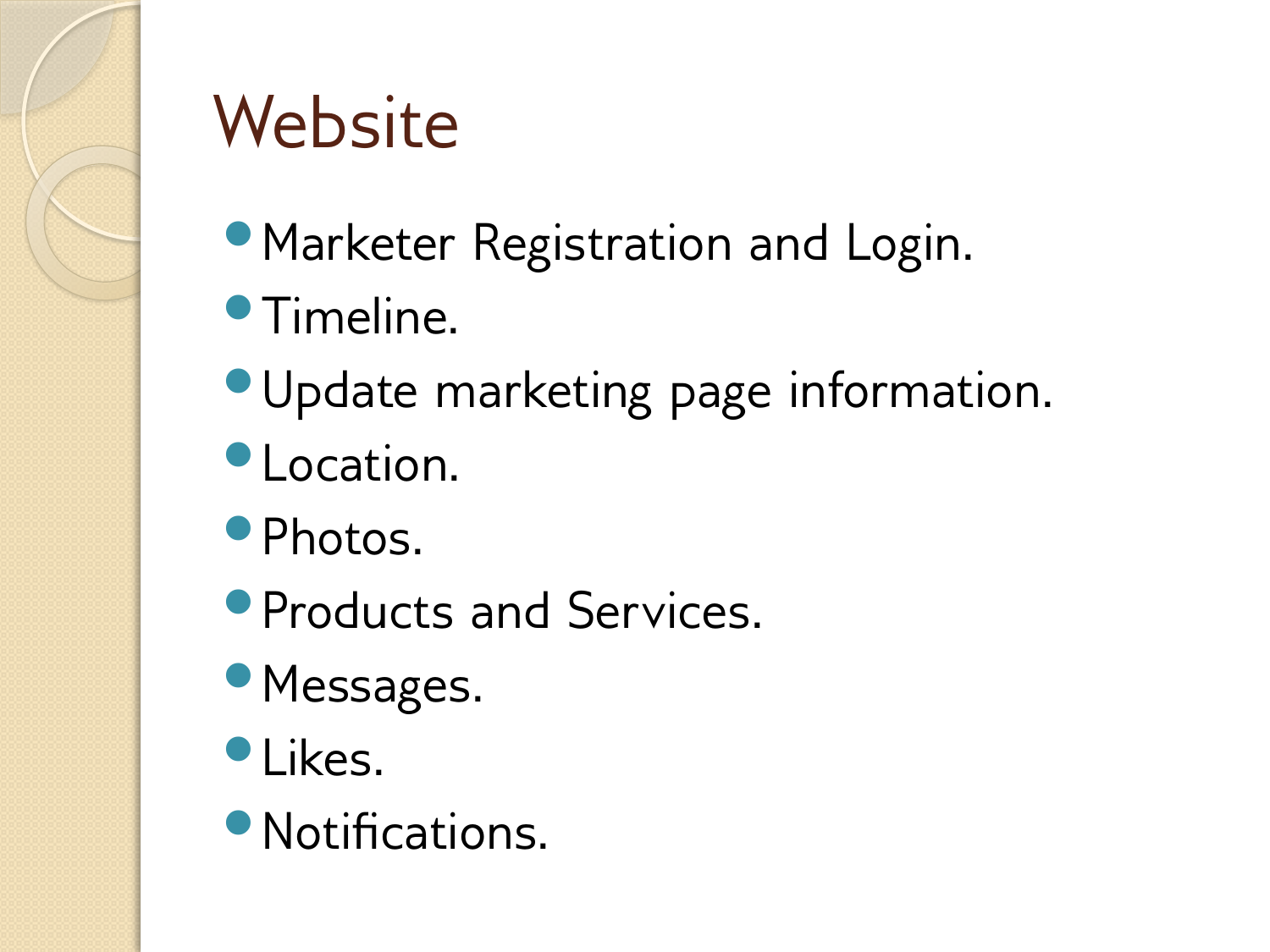

# Website
Marketer Registration and Login.
Timeline.
Update marketing page information.
Location.
Photos.
Products and Services.
Messages.
Likes.
Notifications.